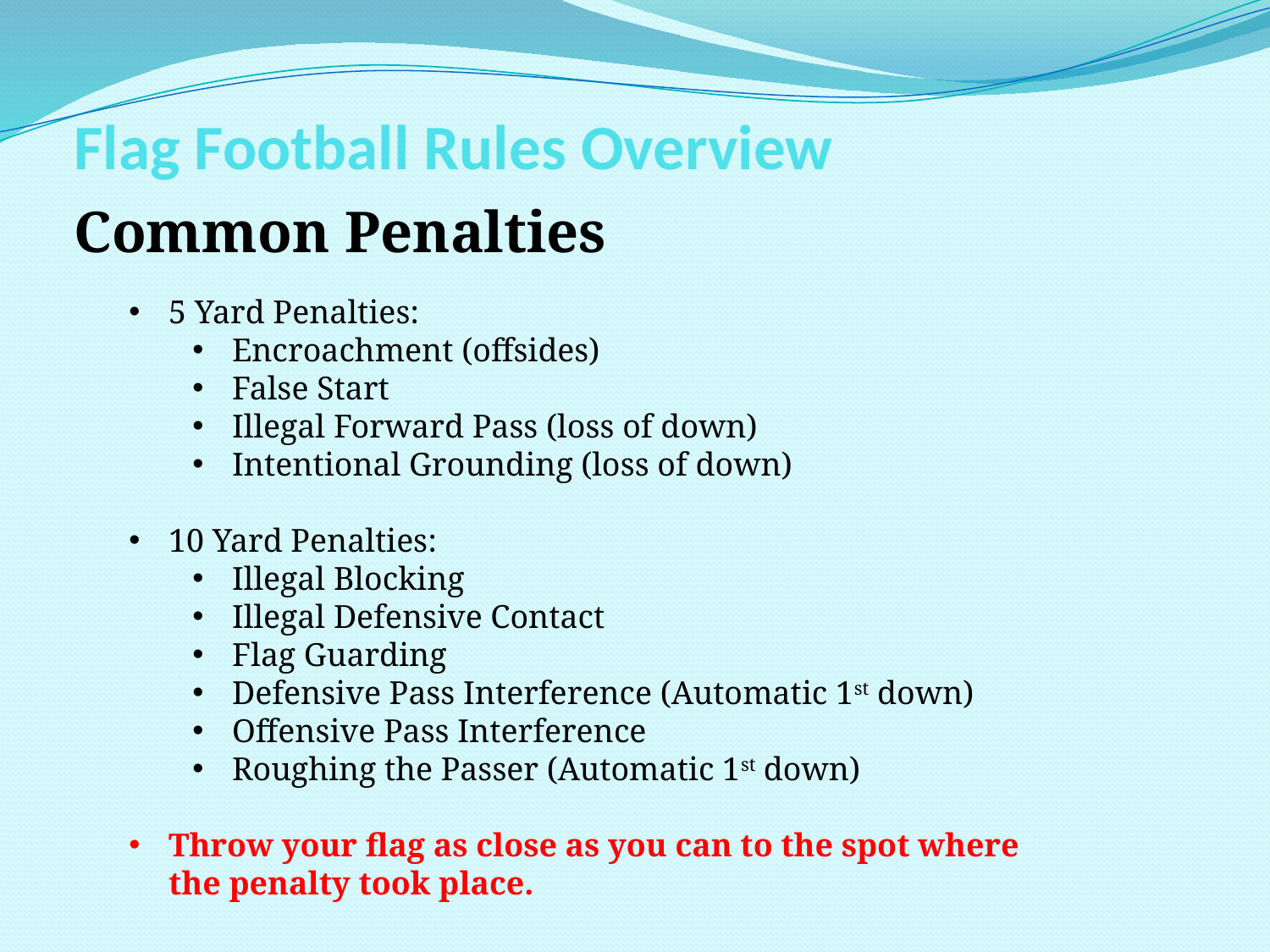

# Flag Football Rules Overview
Common Penalties
5 Yard Penalties:
Encroachment (offsides)
False Start
Illegal Forward Pass (loss of down)
Intentional Grounding (loss of down)

10 Yard Penalties:
Illegal Blocking
Illegal Defensive Contact
Flag Guarding
Defensive Pass Interference (Automatic 1st down)
Offensive Pass Interference
Roughing the Passer (Automatic 1st down)

Throw your flag as close as you can to the spot where the penalty took place.